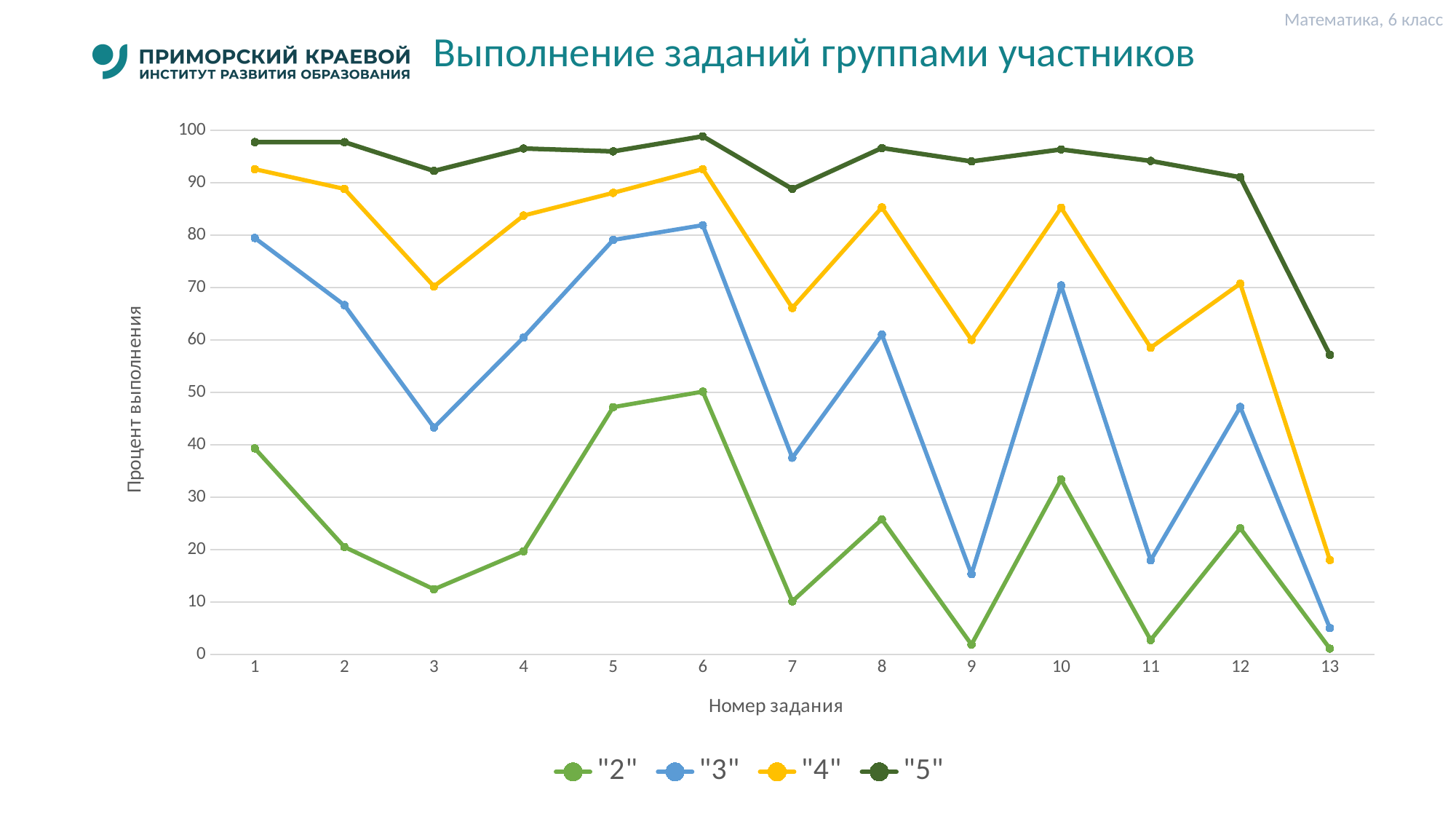

Математика, 6 класс
# Выполнение заданий группами участников

### Chart

| Category | "2" | "3" | "4" | "5" |
|---|---|---|---|---|
| 1 | 39.31 | 79.47 | 92.6 | 97.77 |
| 2 | 20.5 | 66.66 | 88.84 | 97.77 |
| 3 | 12.42 | 43.31 | 70.23 | 92.27 |
| 4 | 19.68 | 60.49 | 83.75 | 96.55 |
| 5 | 47.19 | 79.1 | 88.08 | 96.0 |
| 6 | 50.15 | 81.92 | 92.62 | 98.88 |
| 7 | 10.12 | 37.52 | 66.12 | 88.83 |
| 8 | 25.77 | 61.06 | 85.3 | 96.65 |
| 9 | 1.87 | 15.31 | 60.02 | 94.09 |
| 10 | 33.38 | 70.42 | 85.25 | 96.37 |
| 11 | 2.74 | 17.96 | 58.54 | 94.18 |
| 12 | 24.08 | 47.21 | 70.77 | 91.06 |
| 13 | 1.1 | 5.02 | 18.0 | 57.17 |